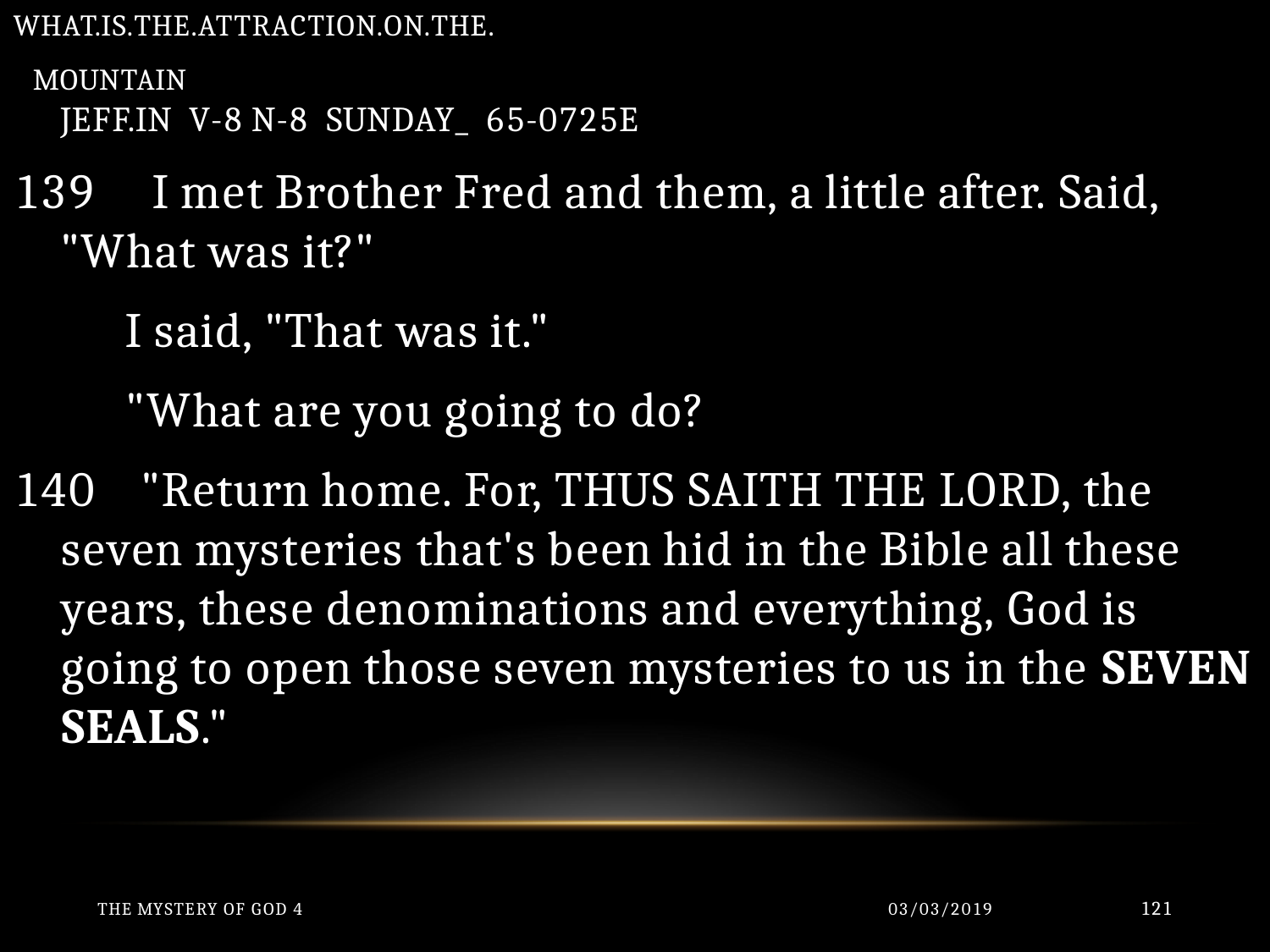

WHAT.IS.THE.ATTRACTION.ON.THE.
   MOUNTAIN
JEFF.IN  V-8 N-8  SUNDAY_  65-0725E
139     I met Brother Fred and them, a little after. Said, "What was it?"
          I said, "That was it."
          "What are you going to do?
140    "Return home. For, THUS SAITH THE LORD, the seven mysteries that's been hid in the Bible all these years, these denominations and everything, God is going to open those seven mysteries to us in the SEVEN SEALS."
The Mystery of God 4
03/03/2019
121